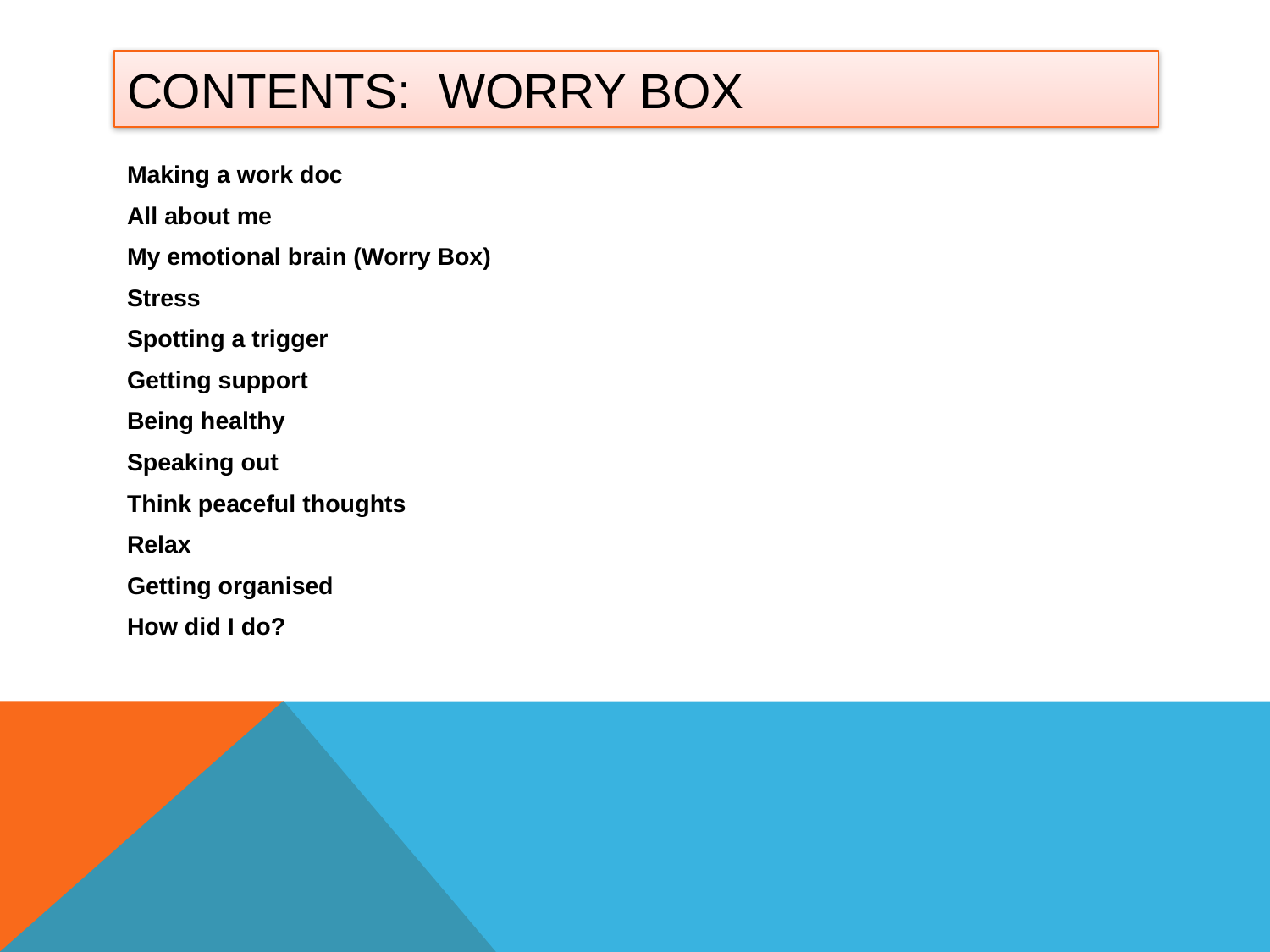

# Contents:  Worry Box
Making a work doc
All about me
My emotional brain (Worry Box)
Stress
Spotting a trigger
Getting support
Being healthy
Speaking out
Think peaceful thoughts
Relax
Getting organised
How did I do?